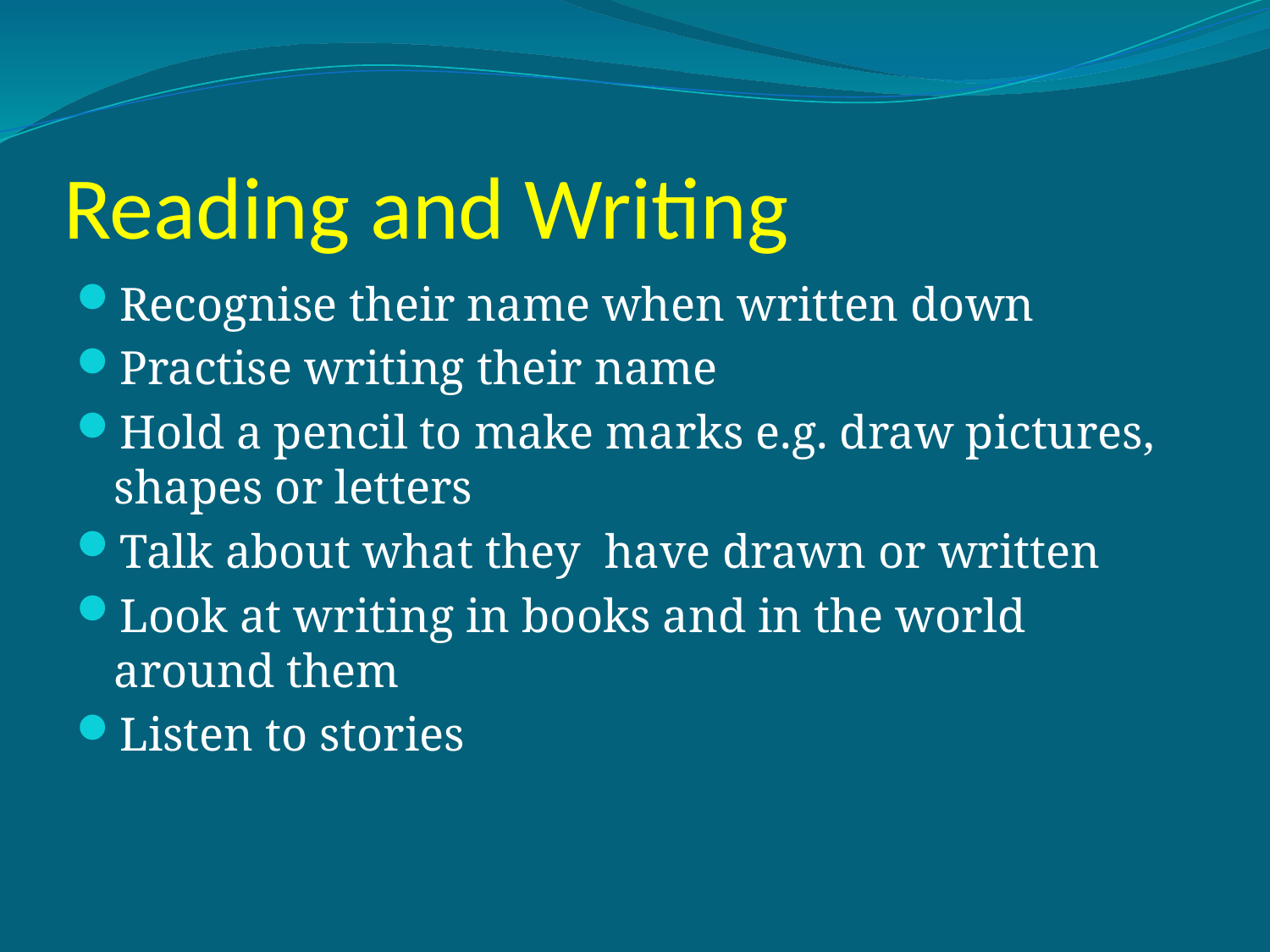

# Reading and Writing
Recognise their name when written down
Practise writing their name
Hold a pencil to make marks e.g. draw pictures, shapes or letters
Talk about what they  have drawn or written
Look at writing in books and in the world around them
Listen to stories